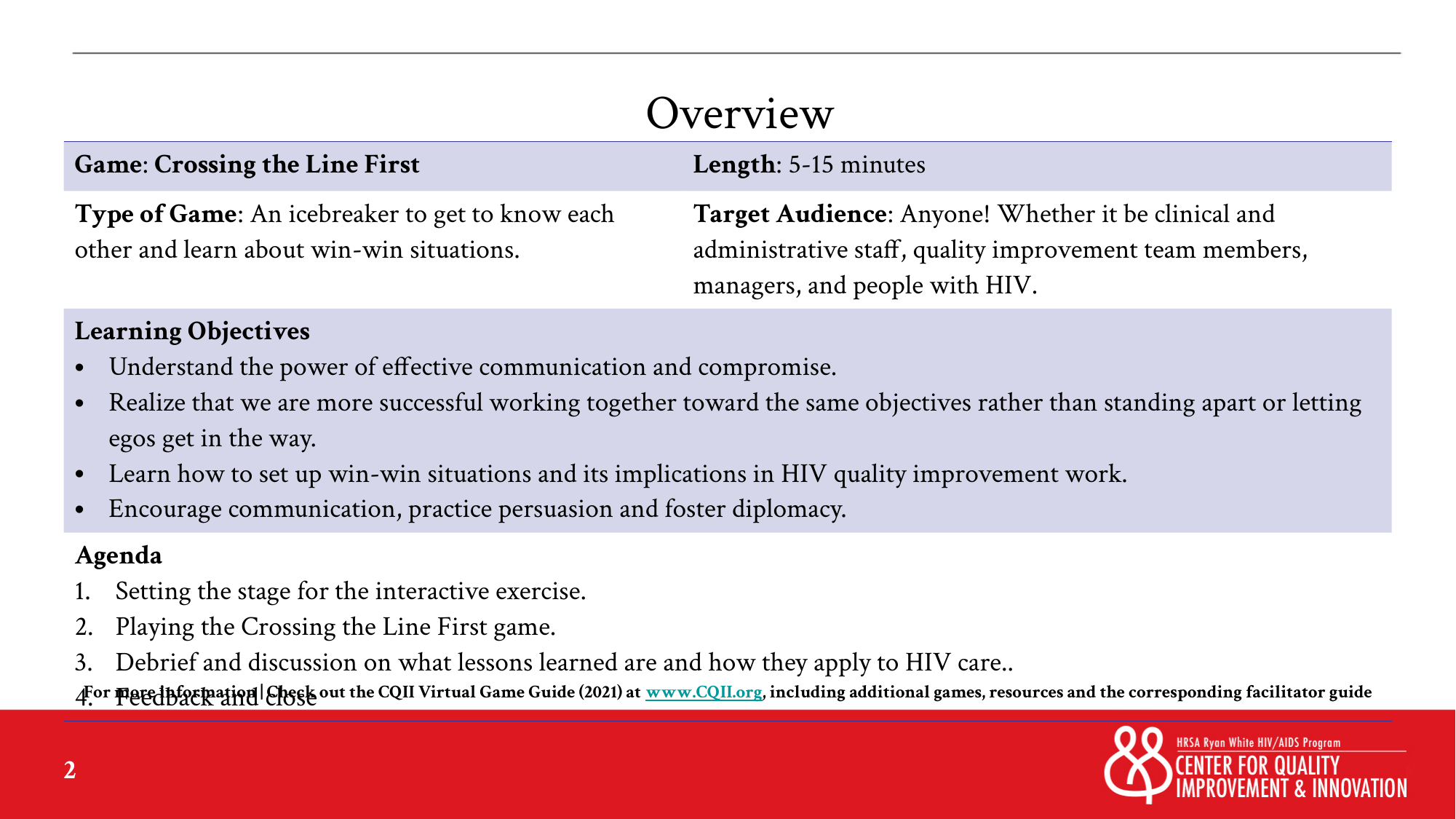

# Overview
| Game: Crossing the Line First | Length: 5-15 minutes |
| --- | --- |
| Type of Game: An icebreaker to get to know each other and learn about win-win situations. | Target Audience: Anyone! Whether it be clinical and administrative staff, quality improvement team members, managers, and people with HIV. |
| Learning Objectives Understand the power of effective communication and compromise. Realize that we are more successful working together toward the same objectives rather than standing apart or letting egos get in the way. Learn how to set up win-win situations and its implications in HIV quality improvement work. Encourage communication, practice persuasion and foster diplomacy. |  |
| Agenda Setting the stage for the interactive exercise. Playing the Crossing the Line First game. Debrief and discussion on what lessons learned are and how they apply to HIV care.. Feedback and close |  |
For more information | Check out the CQII Virtual Game Guide (2021) at www.CQII.org, including additional games, resources and the corresponding facilitator guide